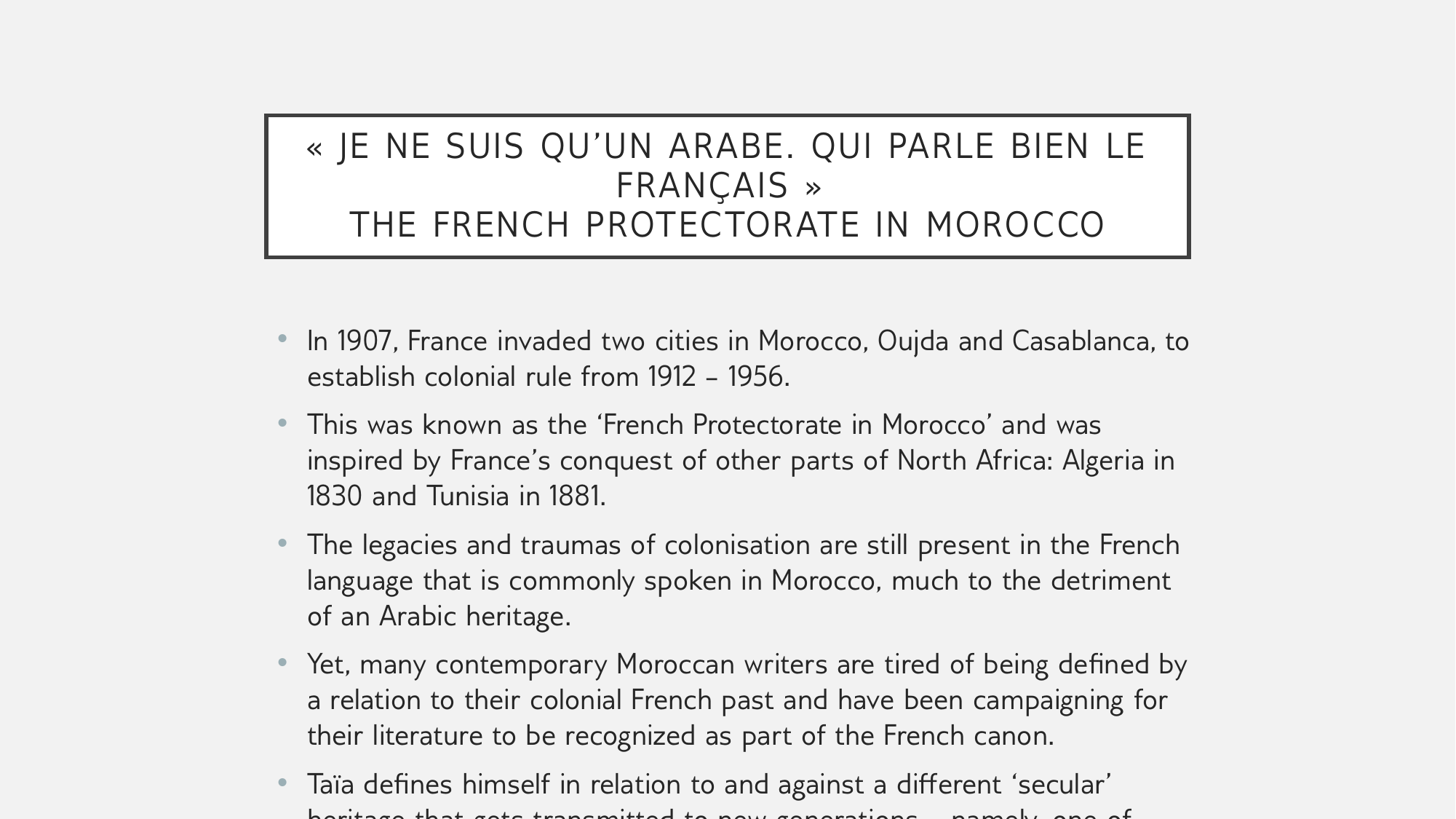

# « Je ne suis qu’un Arabe. Qui parle bien le français » The French Protectorate in Morocco
In 1907, France invaded two cities in Morocco, Oujda and Casablanca, to establish colonial rule from 1912 – 1956.
This was known as the ‘French Protectorate in Morocco’ and was inspired by France’s conquest of other parts of North Africa: Algeria in 1830 and Tunisia in 1881.
The legacies and traumas of colonisation are still present in the French language that is commonly spoken in Morocco, much to the detriment of an Arabic heritage.
Yet, many contemporary Moroccan writers are tired of being defined by a relation to their colonial French past and have been campaigning for their literature to be recognized as part of the French canon.
Taïa defines himself in relation to and against a different ‘secular’ heritage that gets transmitted to new generations – namely, one of literary and cinematic figures and their respective transgressive acts.